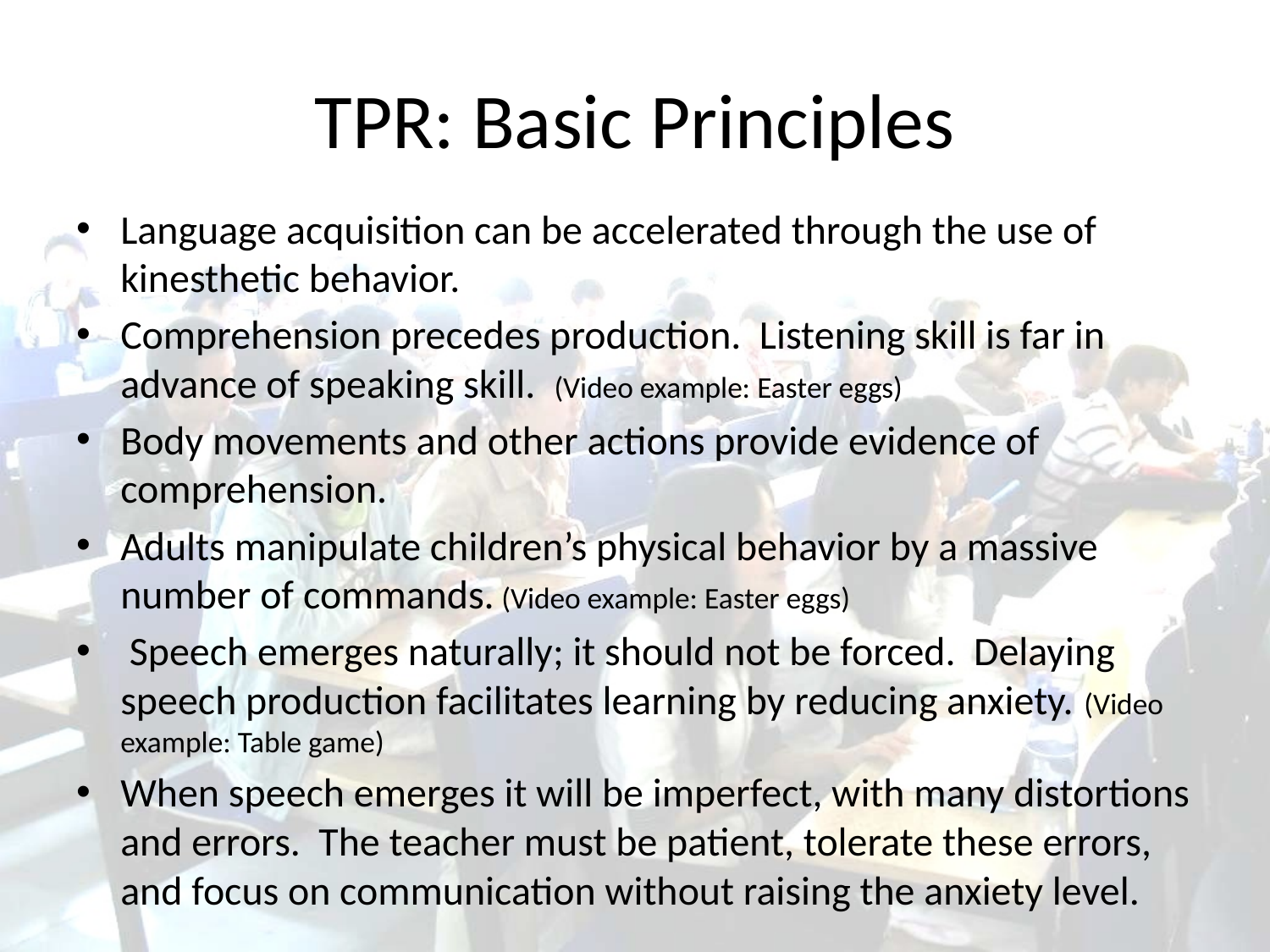

# TPR: Basic Principles
Language acquisition can be accelerated through the use of kinesthetic behavior.
Comprehension precedes production.  Listening skill is far in advance of speaking skill.  (Video example: Easter eggs)
Body movements and other actions provide evidence of comprehension.
Adults manipulate children’s physical behavior by a massive number of commands. (Video example: Easter eggs)
 Speech emerges naturally; it should not be forced.  Delaying speech production facilitates learning by reducing anxiety. (Video example: Table game)
When speech emerges it will be imperfect, with many distortions and errors.  The teacher must be patient, tolerate these errors, and focus on communication without raising the anxiety level.